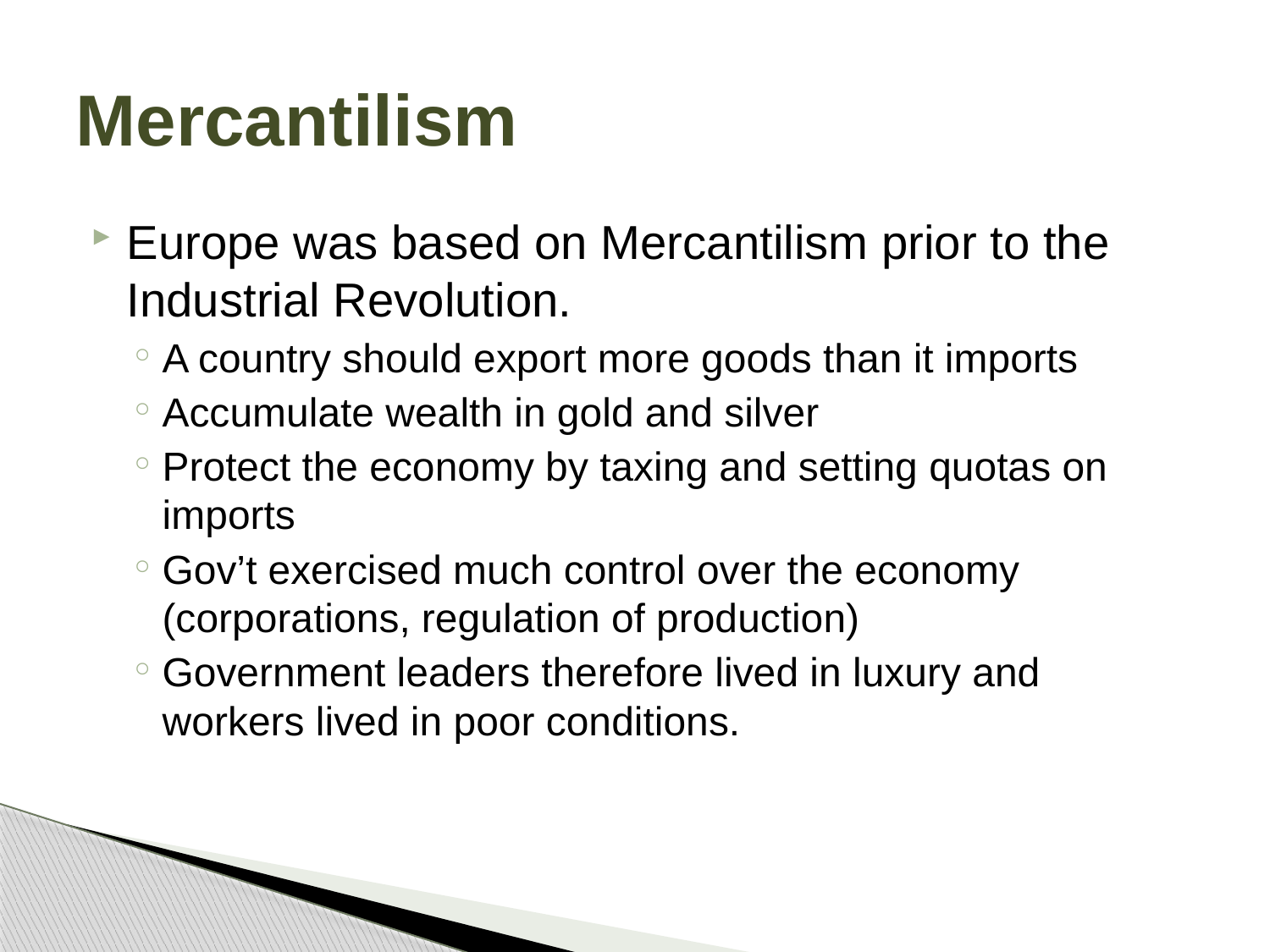

# Mercantilism
Europe was based on Mercantilism prior to the Industrial Revolution.
A country should export more goods than it imports
Accumulate wealth in gold and silver
Protect the economy by taxing and setting quotas on imports
Gov’t exercised much control over the economy (corporations, regulation of production)
Government leaders therefore lived in luxury and workers lived in poor conditions.